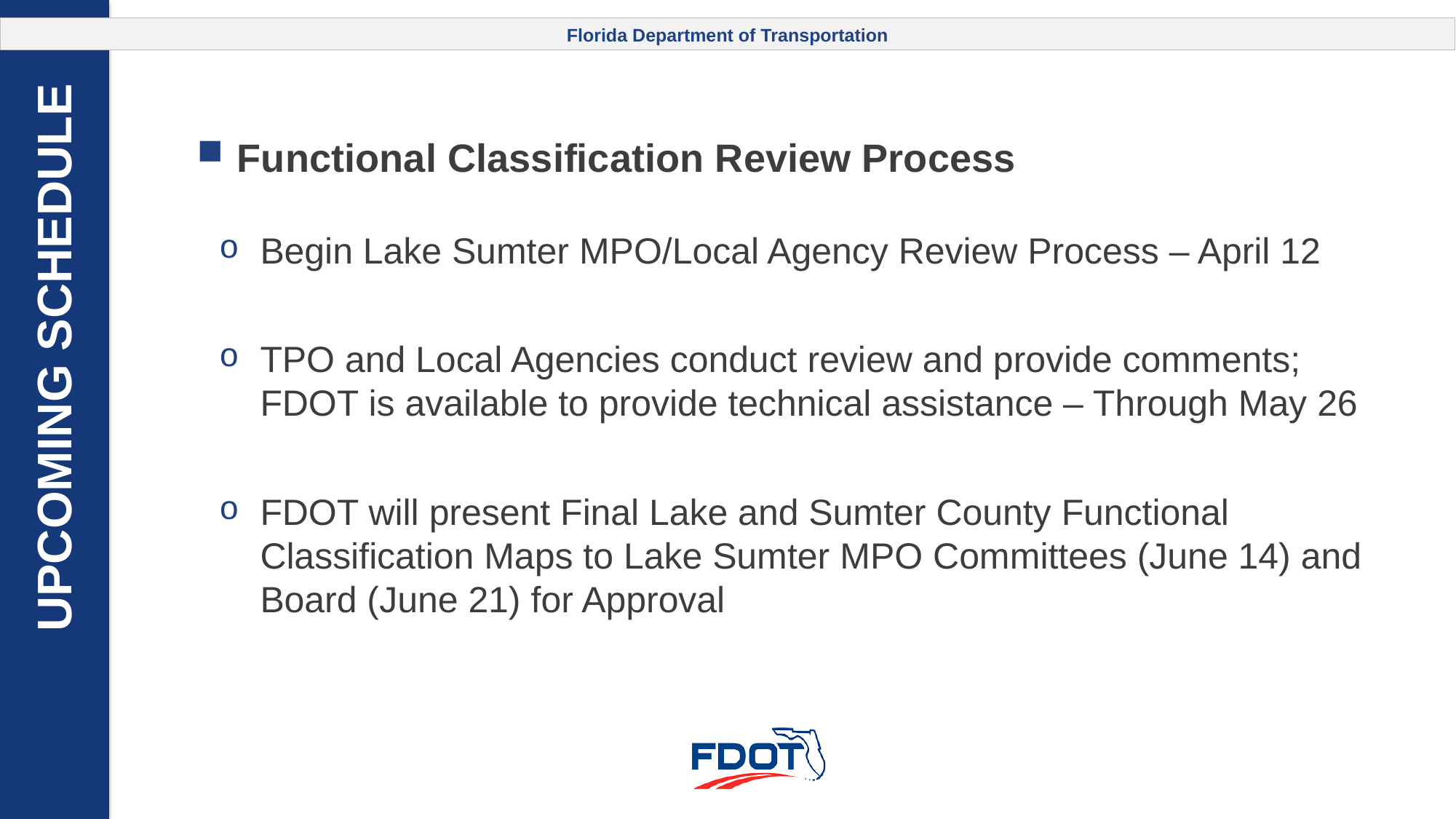

Functional Classification Review Process
Begin Lake Sumter MPO/Local Agency Review Process – April 12

TPO and Local Agencies conduct review and provide comments; FDOT is available to provide technical assistance – Through May 26

FDOT will present Final Lake and Sumter County Functional Classification Maps to Lake Sumter MPO Committees (June 14) and Board (June 21) for Approval

 UPCOMING SCHEDULE